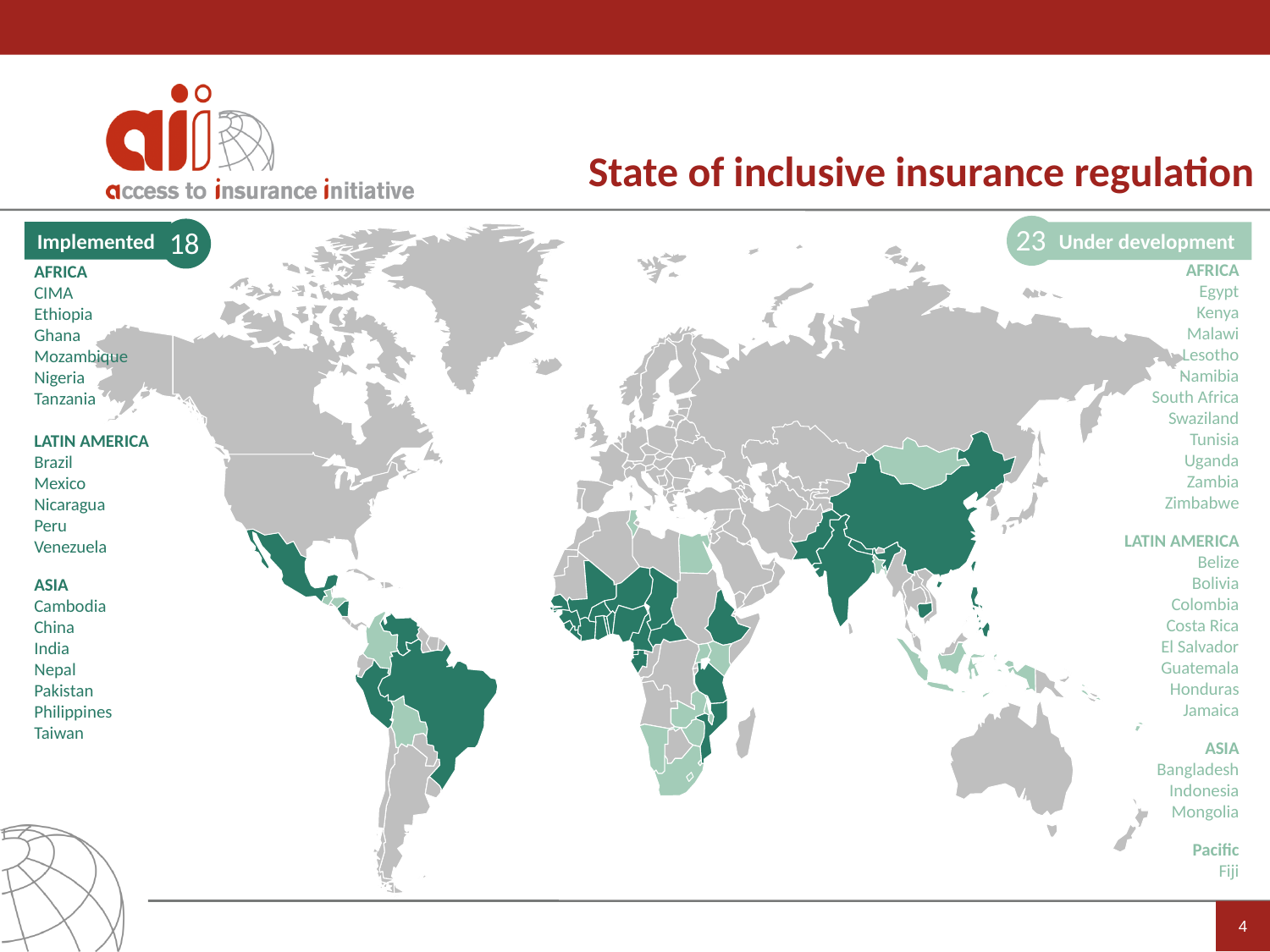

State of inclusive insurance regulation
23

18

Implemented
Under development

AFRICA
Egypt
Kenya
Malawi
Lesotho
Namibia
South Africa
Swaziland
Tunisia
Uganda
Zambia
Zimbabwe
LATIN AMERICA
Belize
Bolivia
Colombia
Costa Rica
El Salvador
Guatemala
Honduras
Jamaica
ASIA
Bangladesh
Indonesia
Mongolia

Pacific
Fiji
AFRICA
CIMA
Ethiopia
Ghana
Mozambique
Nigeria
Tanzania

LATIN AMERICA
Brazil
Mexico
Nicaragua
Peru
Venezuela
ASIA
Cambodia
China
India
Nepal
Pakistan
Philippines
Taiwan

4